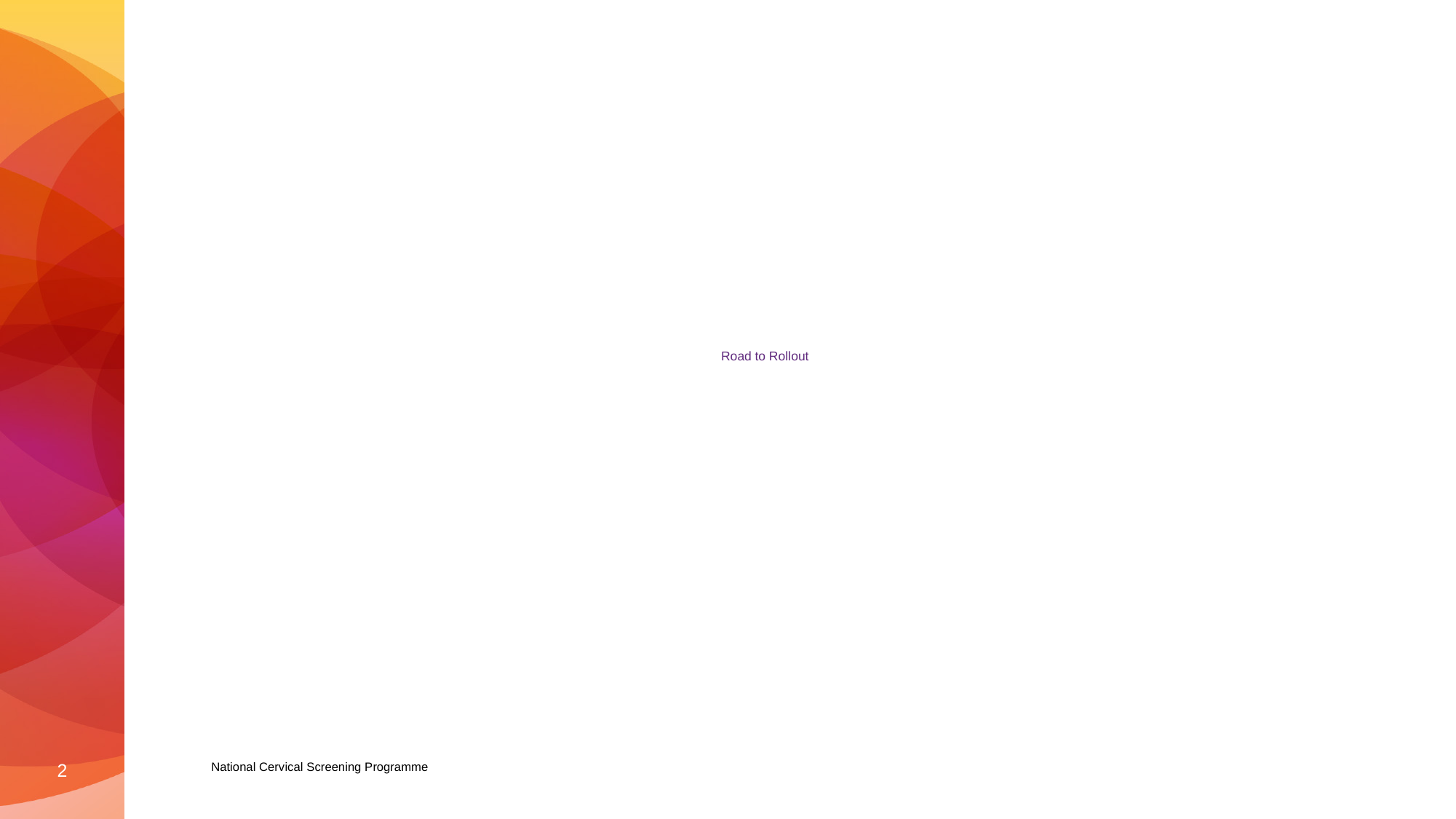

# Road to Rollout
2
National Cervical Screening Programme